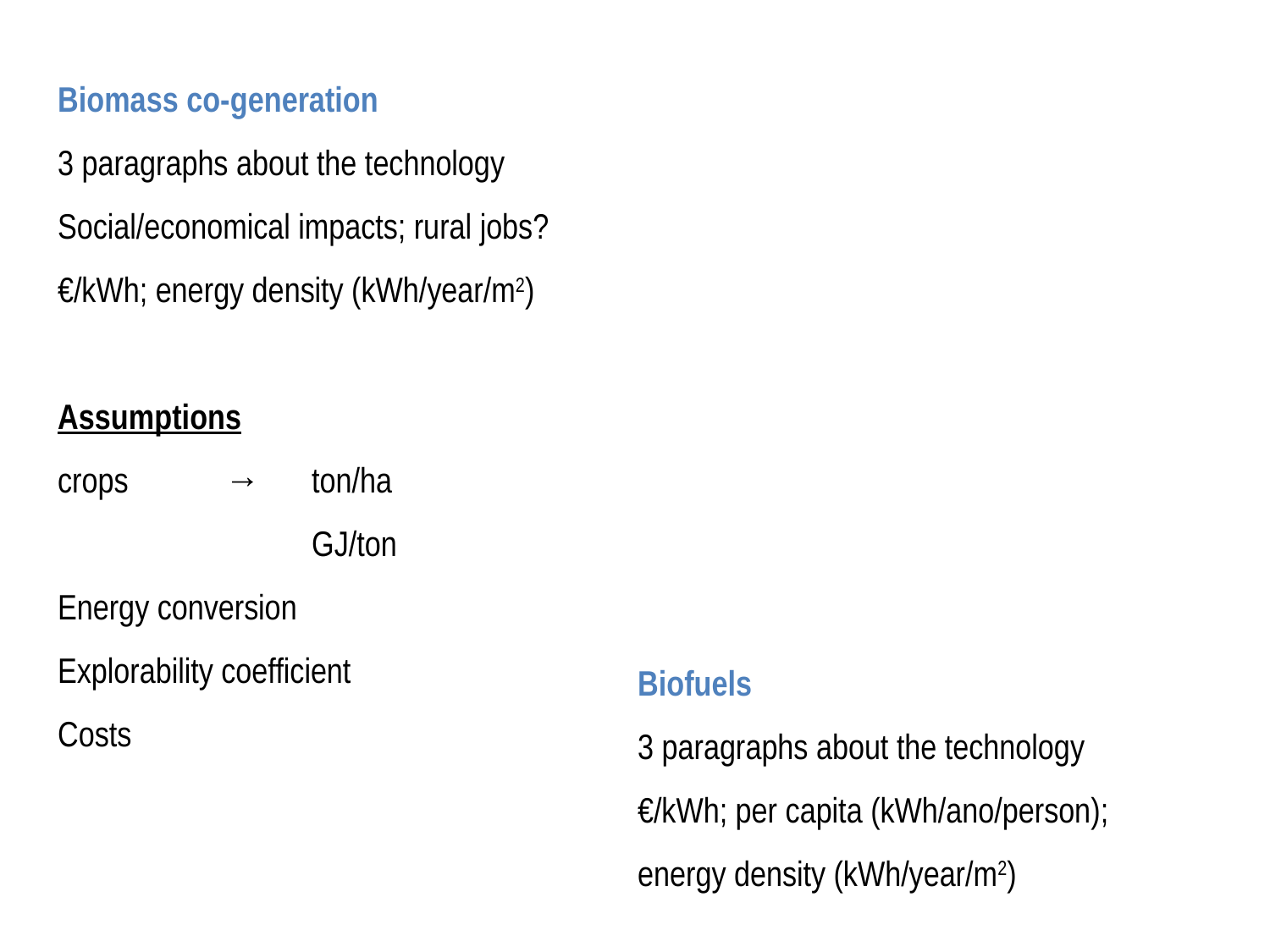

Biomass co-generation
3 paragraphs about the technology
Social/economical impacts; rural jobs?
€/kWh; energy density (kWh/year/m2)

Assumptions
crops	     → 	ton/ha
		GJ/ton
Energy conversion
Explorability coefficient
Costs
Biofuels
3 paragraphs about the technology
€/kWh; per capita (kWh/ano/person); energy density (kWh/year/m2)